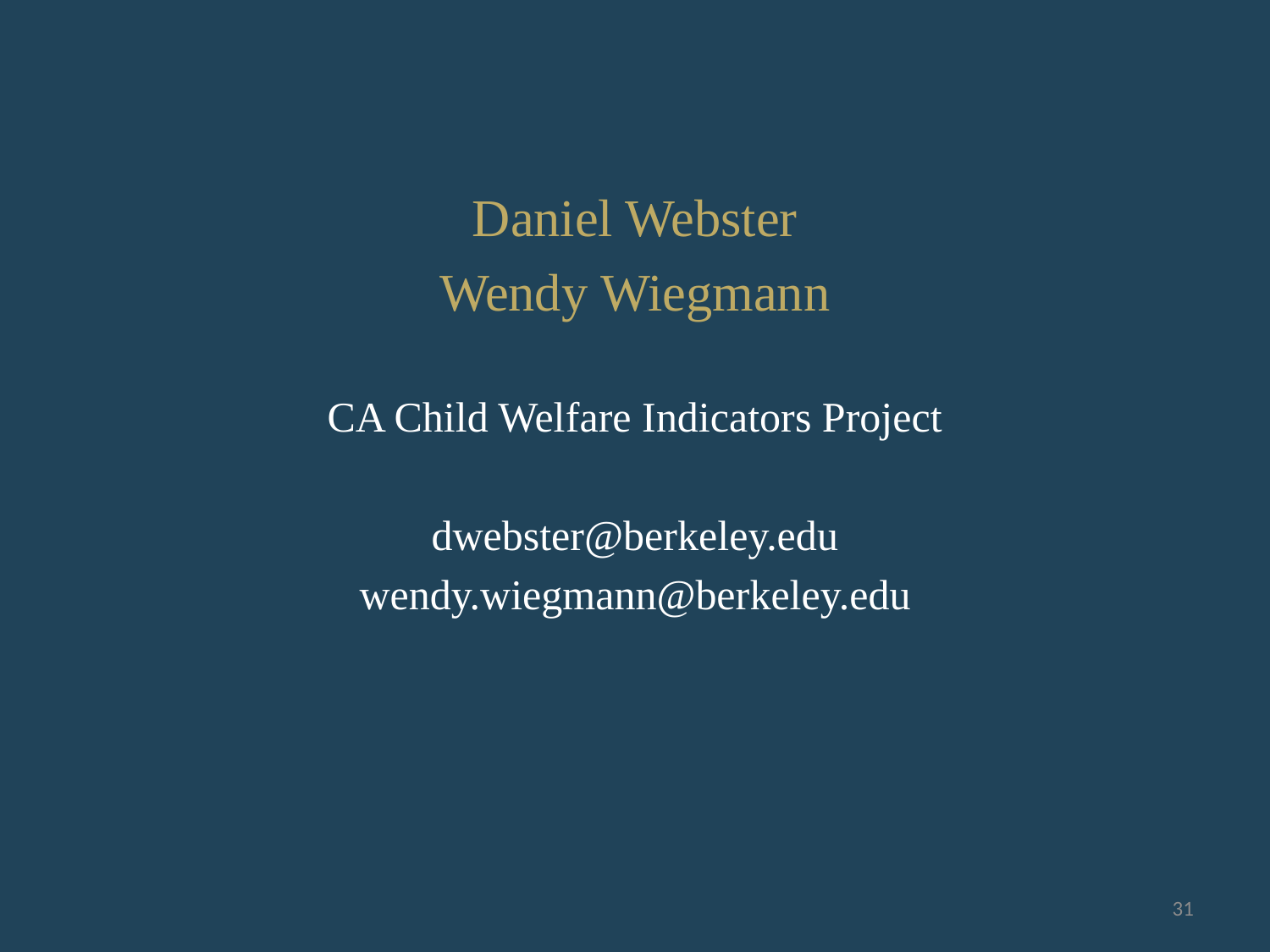

Daniel Webster
Wendy Wiegmann

CA Child Welfare Indicators Project

dwebster@berkeley.edu
wendy.wiegmann@berkeley.edu
31